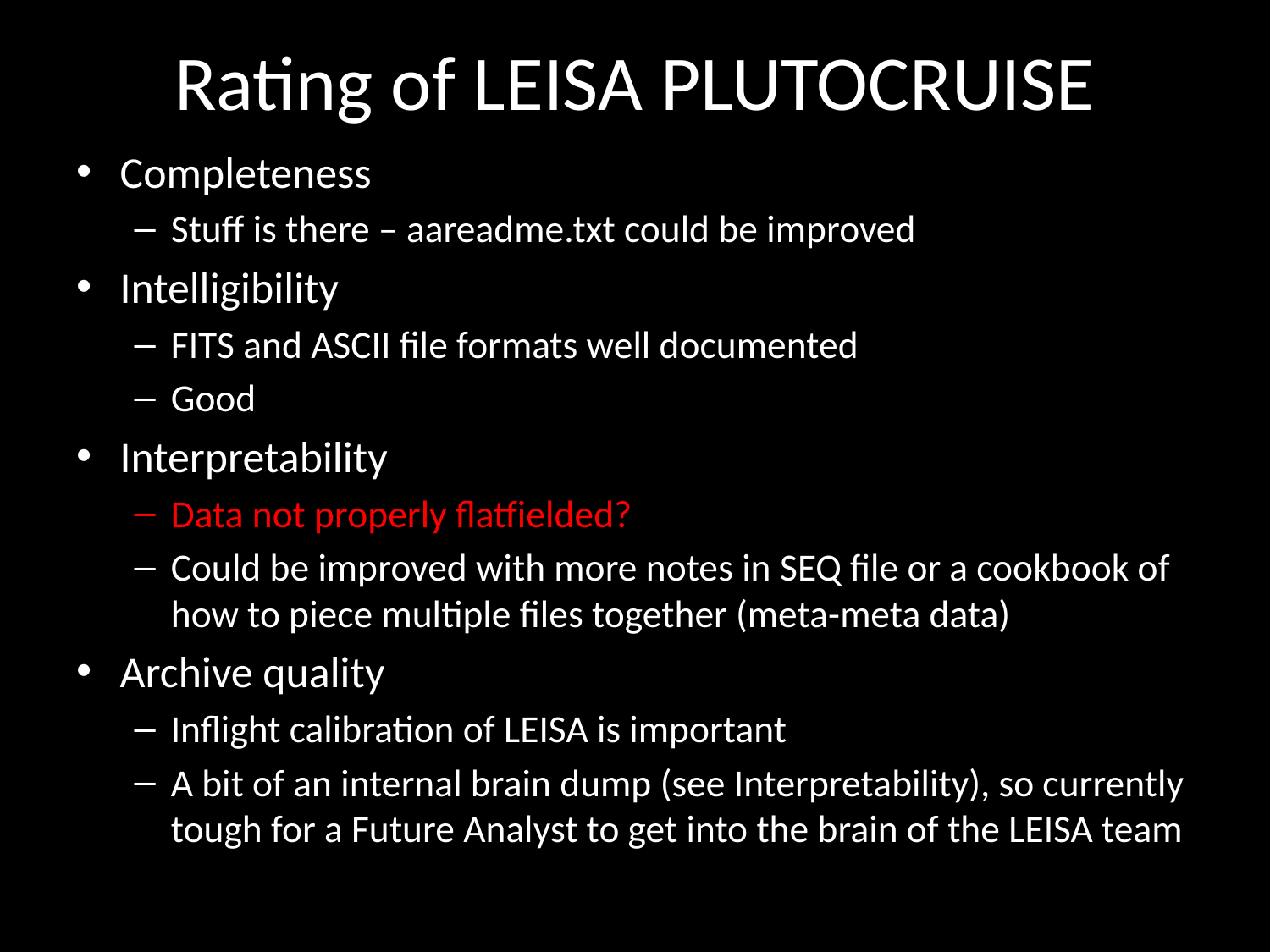

# Rating of LEISA PLUTOCRUISE
Completeness
Stuff is there – aareadme.txt could be improved
Intelligibility
FITS and ASCII file formats well documented
Good
Interpretability
Data not properly flatfielded?
Could be improved with more notes in SEQ file or a cookbook of how to piece multiple files together (meta-meta data)
Archive quality
Inflight calibration of LEISA is important
A bit of an internal brain dump (see Interpretability), so currently tough for a Future Analyst to get into the brain of the LEISA team